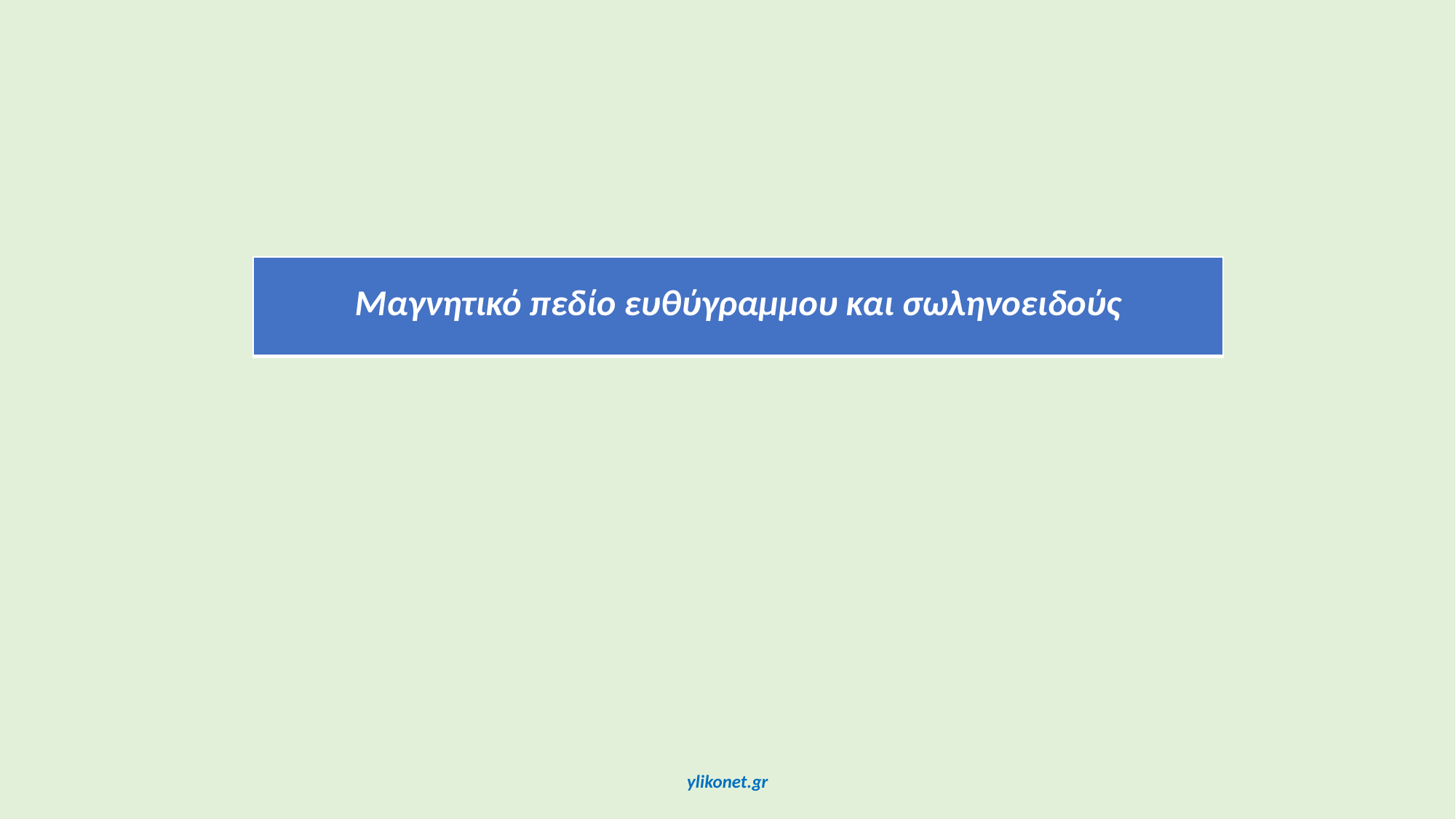

| Μαγνητικό πεδίο ευθύγραμμου και σωληνοειδούς |
| --- |
ylikonet.gr